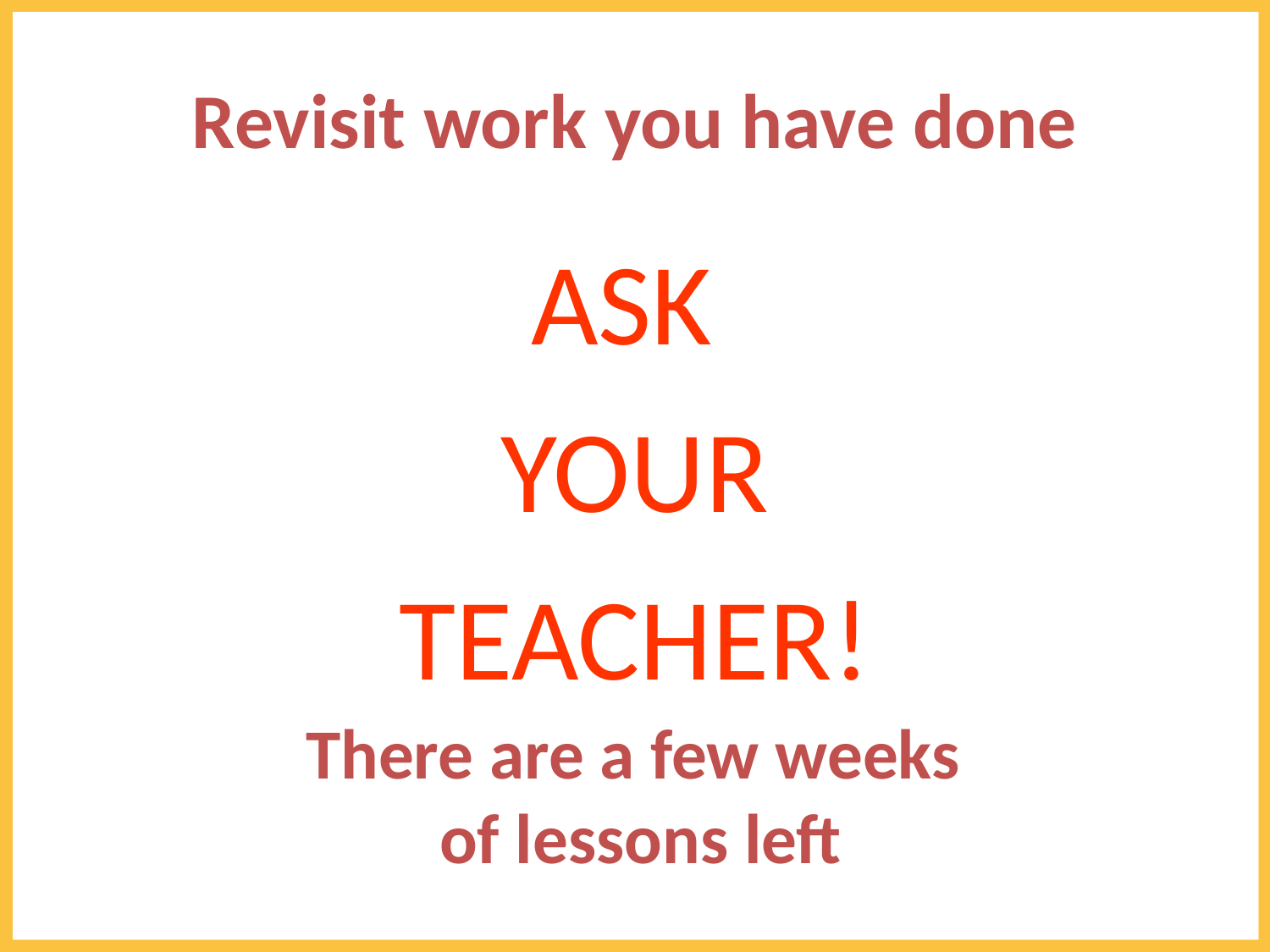

# Revisit work you have done
ASK
YOUR
TEACHER!
There are a few weeks
of lessons left